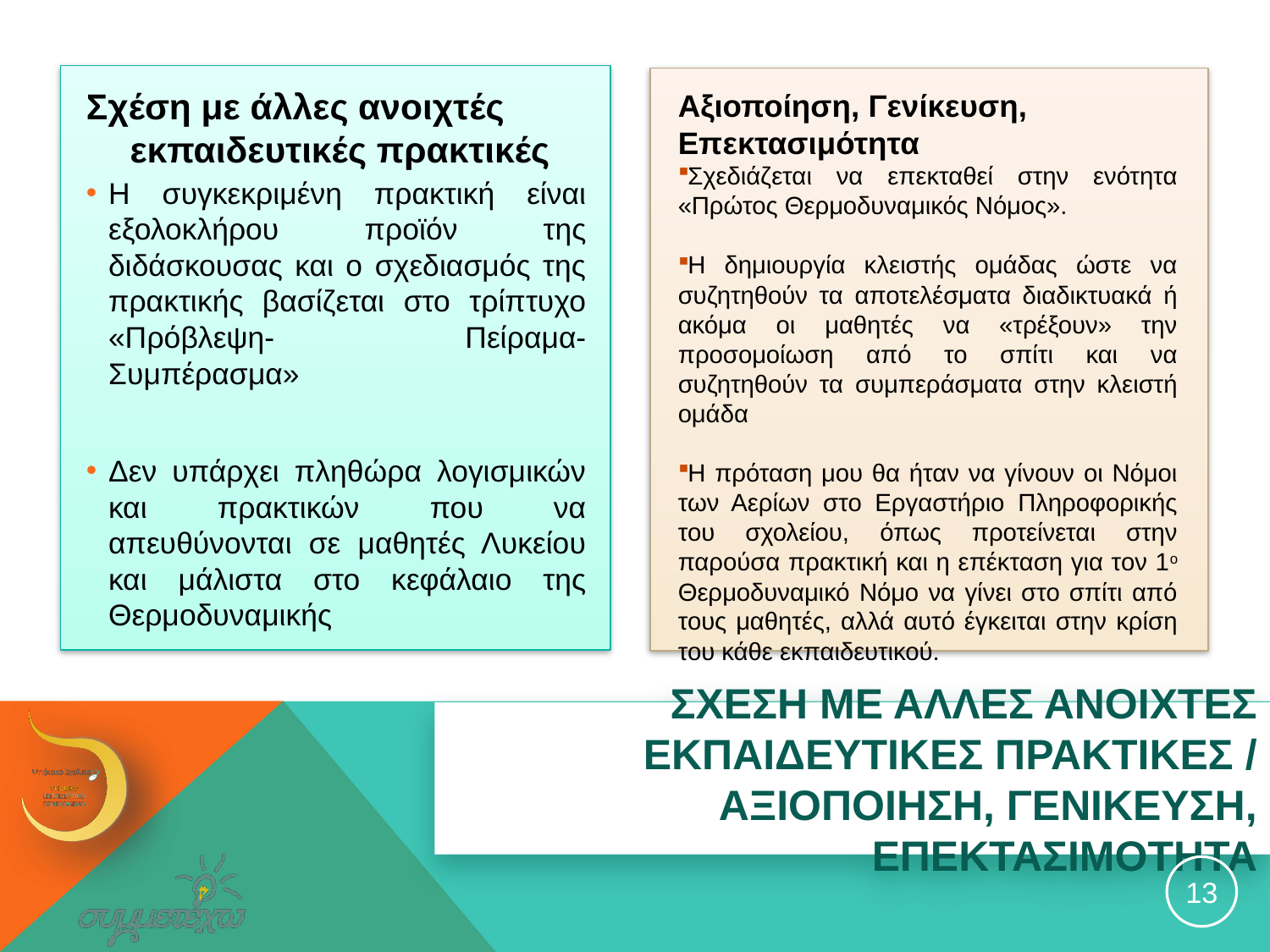

Σχέση με άλλες ανοιχτές εκπαιδευτικές πρακτικές
Η συγκεκριμένη πρακτική είναι εξολοκλήρου προϊόν της διδάσκουσας και ο σχεδιασμός της πρακτικής βασίζεται στο τρίπτυχο «Πρόβλεψη- Πείραμα- Συμπέρασμα»

Δεν υπάρχει πληθώρα λογισμικών και πρακτικών που να απευθύνονται σε μαθητές Λυκείου και μάλιστα στο κεφάλαιο της Θερμοδυναμικής

Αξιοποίηση, Γενίκευση, Επεκτασιμότητα
Σχεδιάζεται να επεκταθεί στην ενότητα «Πρώτος Θερμοδυναμικός Νόμος».

Η δημιουργία κλειστής ομάδας ώστε να συζητηθούν τα αποτελέσματα διαδικτυακά ή ακόμα οι μαθητές να «τρέξουν» την προσομοίωση από το σπίτι και να συζητηθούν τα συμπεράσματα στην κλειστή ομάδα

Η πρόταση μου θα ήταν να γίνουν οι Νόμοι των Αερίων στο Εργαστήριο Πληροφορικής του σχολείου, όπως προτείνεται στην παρούσα πρακτική και η επέκταση για τον 1ο Θερμοδυναμικό Νόμο να γίνει στο σπίτι από τους μαθητές, αλλά αυτό έγκειται στην κρίση του κάθε εκπαιδευτικού.

# ΣΧΕΣΗ ΜΕ ΑΛΛΕΣ ΑΝΟΙΧΤΕΣ ΕΚΠΑΙΔΕΥΤΙΚΕΣ ΠΡΑΚΤΙΚΕΣ / ΑΞΙΟΠΟΙΗΣΗ, ΓΕΝΙΚΕΥΣΗ, ΕΠΕΚΤΑΣΙΜΟΤΗΤΑ
13